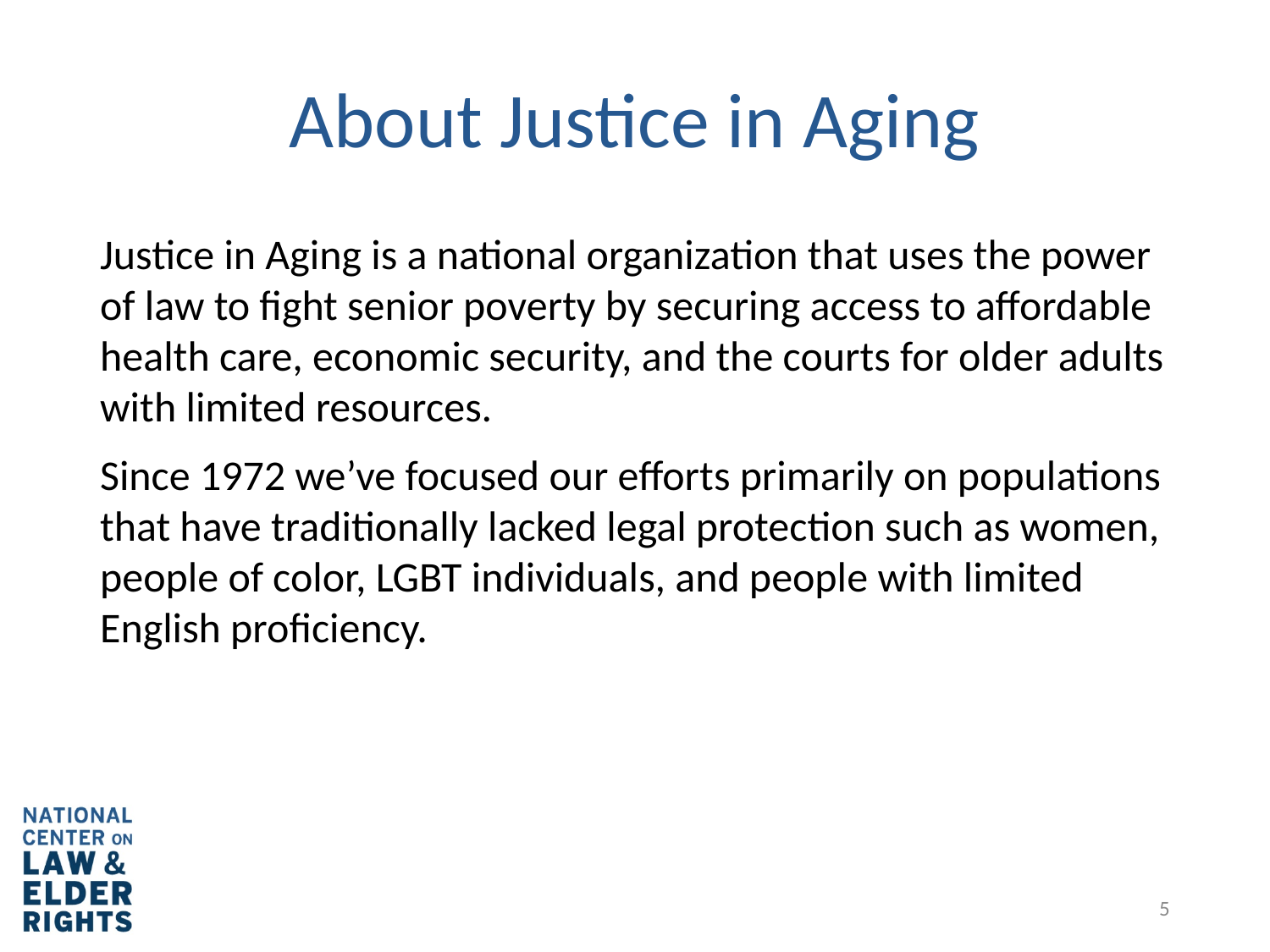

# About Justice in Aging
Justice in Aging is a national organization that uses the power of law to fight senior poverty by securing access to affordable health care, economic security, and the courts for older adults with limited resources.
Since 1972 we’ve focused our efforts primarily on populations that have traditionally lacked legal protection such as women, people of color, LGBT individuals, and people with limited English proficiency.

5